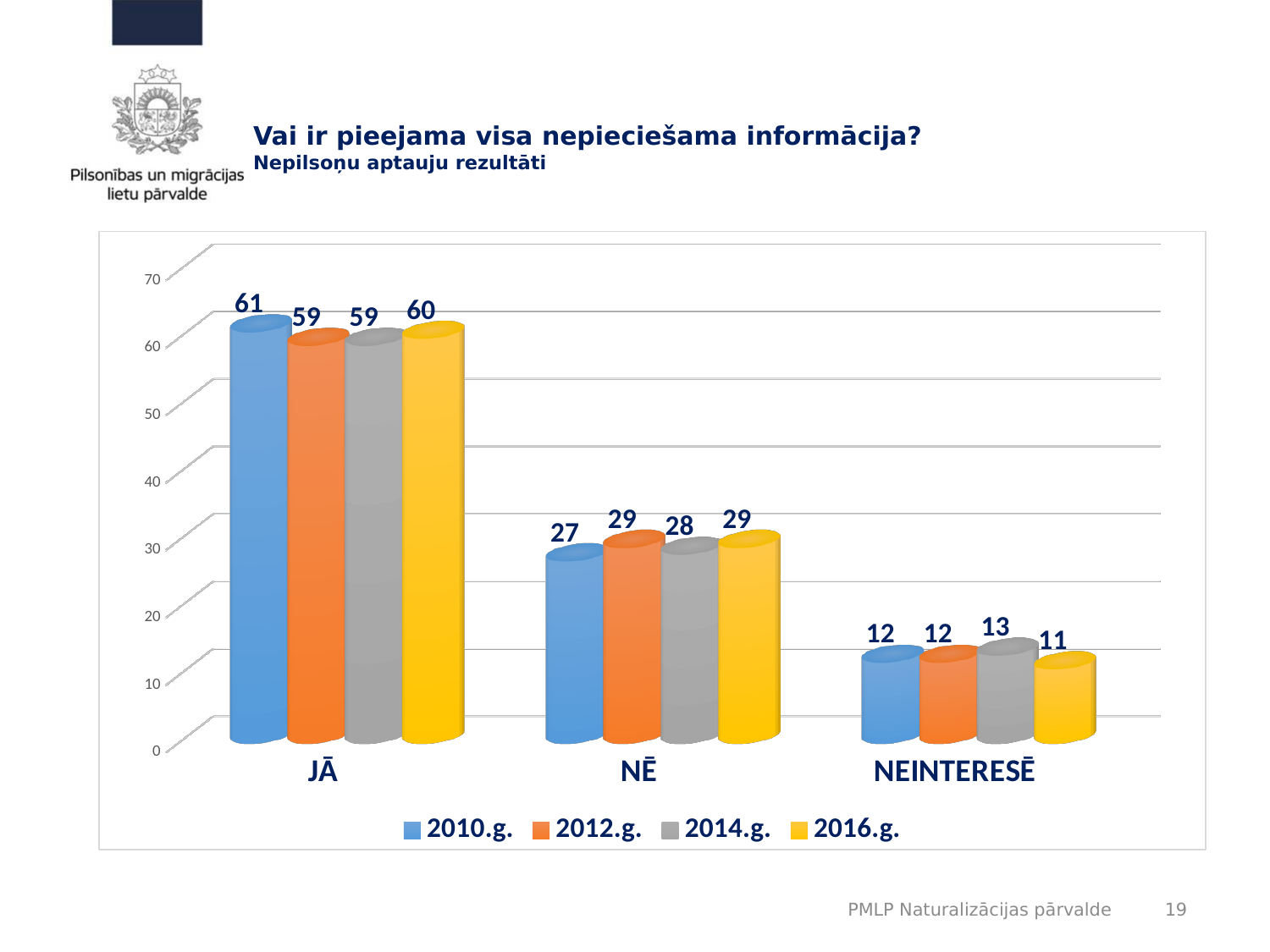

# Vai ir pieejama visa nepieciešama informācija? Nepilsoņu aptauju rezultāti

[unsupported chart]

PMLP Naturalizācijas pārvalde
19